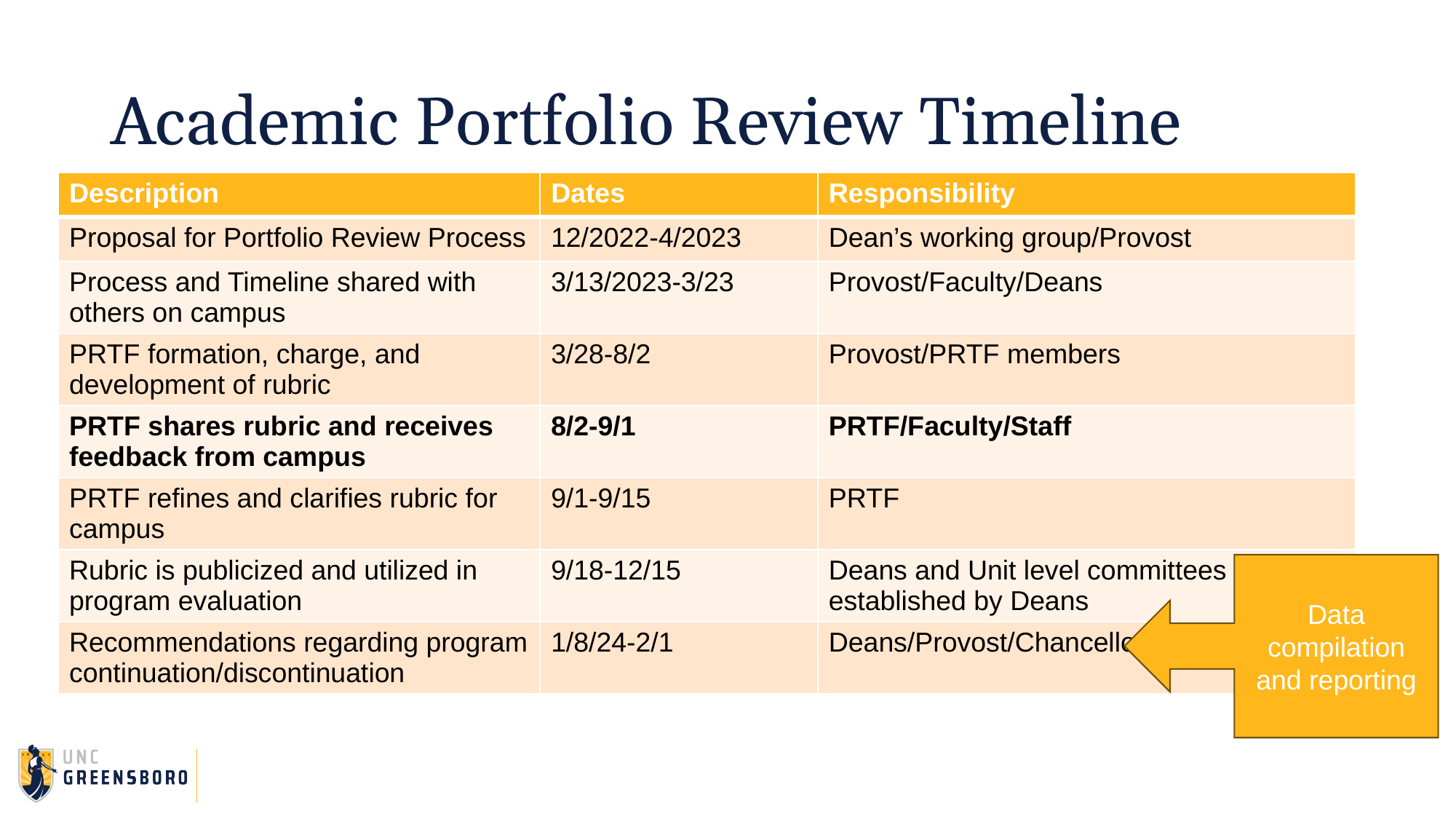

# Academic Portfolio Review Timeline
| Description | Dates | Responsibility |
| --- | --- | --- |
| Proposal for Portfolio Review Process | 12/2022-4/2023 | Dean’s working group/Provost |
| Process and Timeline shared with others on campus | 3/13/2023-3/23 | Provost/Faculty/Deans |
| PRTF formation, charge, and development of rubric | 3/28-8/2 | Provost/PRTF members |
| PRTF shares rubric and receives feedback from campus | 8/2-9/1 | PRTF/Faculty/Staff |
| PRTF refines and clarifies rubric for campus | 9/1-9/15 | PRTF |
| Rubric is publicized and utilized in program evaluation | 9/18-12/15 | Deans and Unit level committees established by Deans |
| Recommendations regarding program continuation/discontinuation | 1/8/24-2/1 | Deans/Provost/Chancellor |
Data compilation and reporting